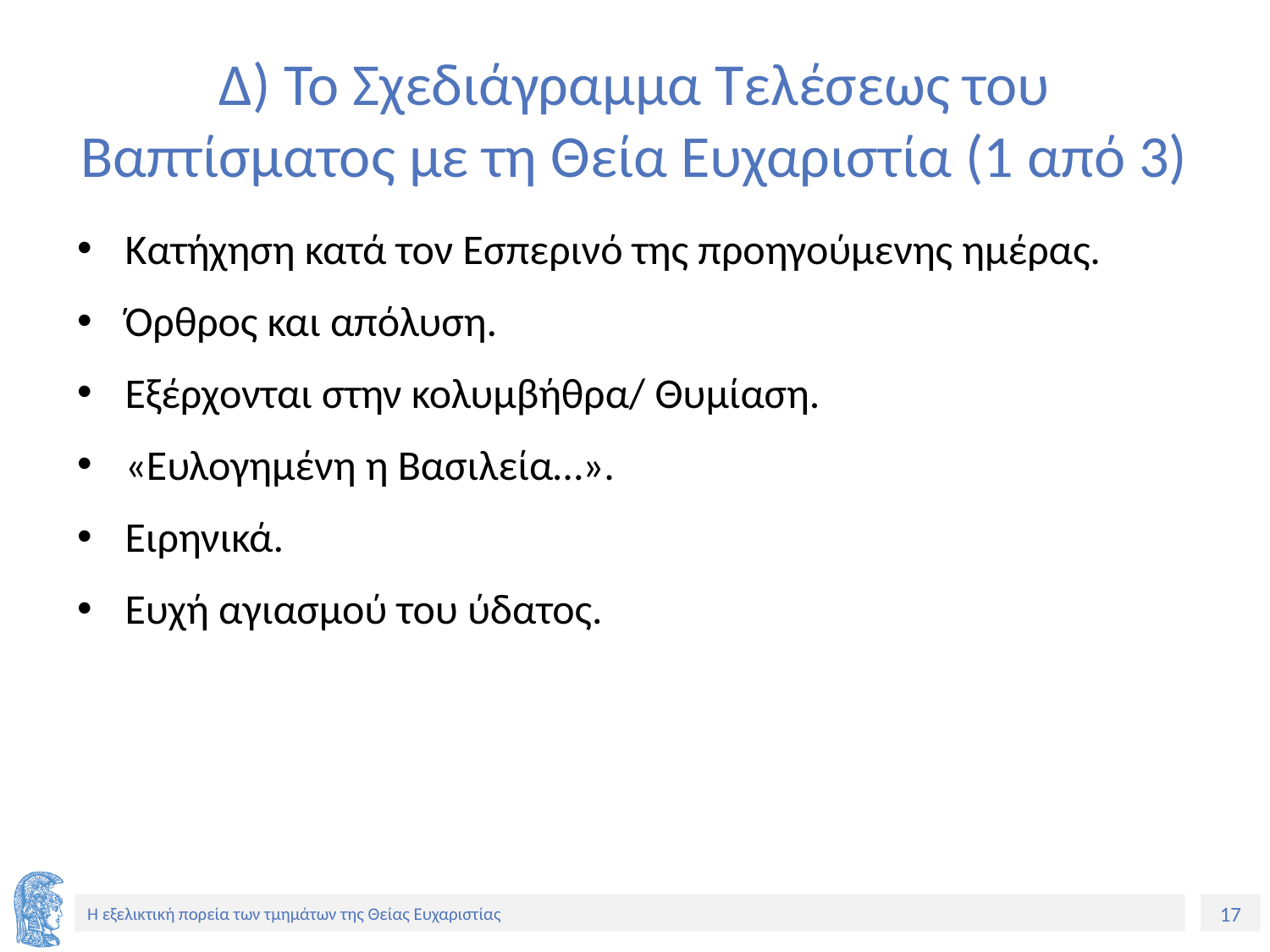

# Δ) Το Σχεδιάγραμμα Τελέσεως του Βαπτίσματος με τη Θεία Ευχαριστία (1 από 3)
Κατήχηση κατά τον Εσπερινό της προηγούμενης ημέρας.
Όρθρος και απόλυση.
Εξέρχονται στην κολυμβήθρα/ Θυμίαση.
«Ευλογημένη η Βασιλεία…».
Ειρηνικά.
Ευχή αγιασμού του ύδατος.